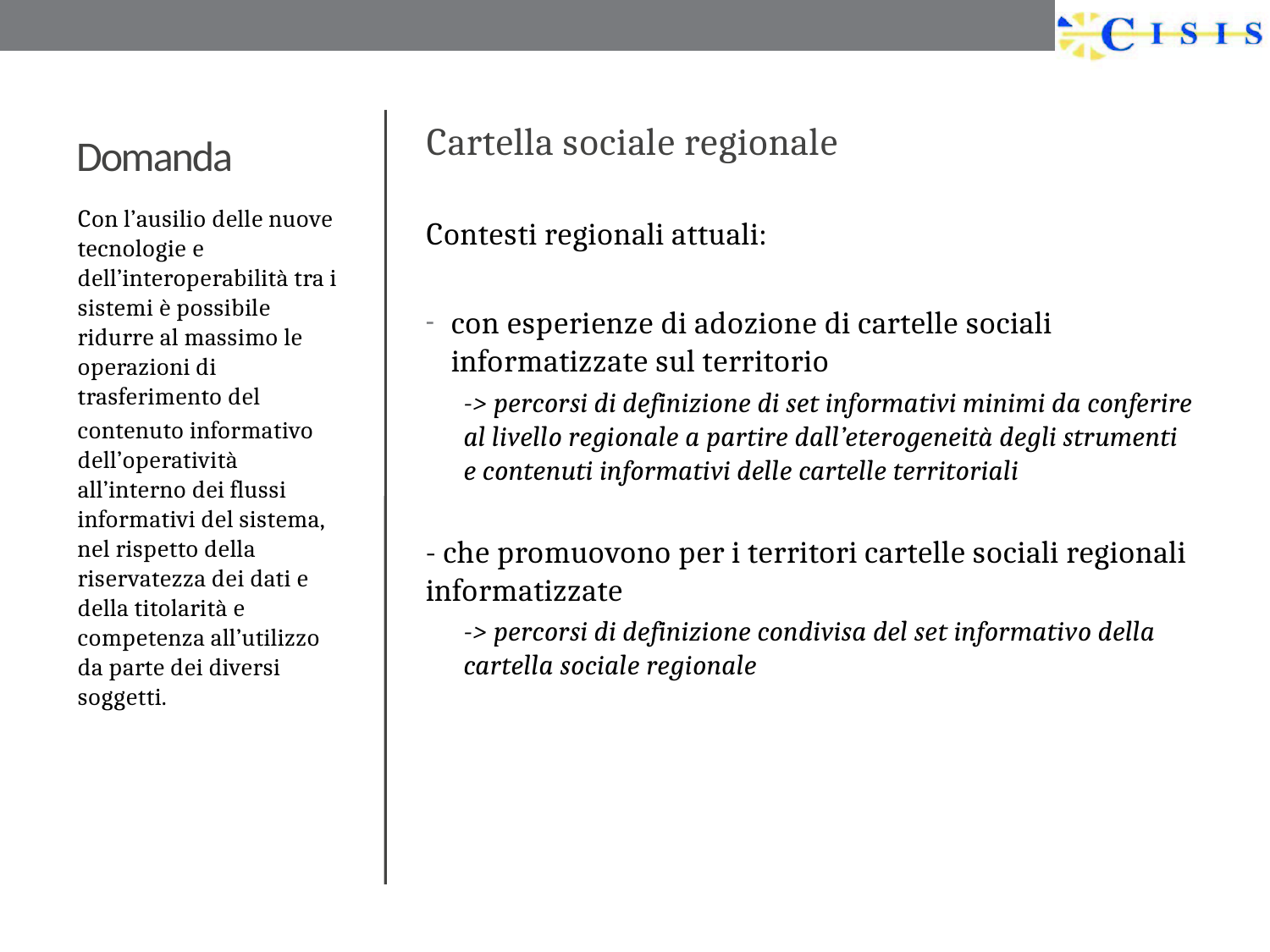

# Domanda
Cartella sociale regionale

Contesti regionali attuali:

con esperienze di adozione di cartelle sociali informatizzate sul territorio
-> percorsi di definizione di set informativi minimi da conferire al livello regionale a partire dall’eterogeneità degli strumenti e contenuti informativi delle cartelle territoriali

- che promuovono per i territori cartelle sociali regionali informatizzate
-> percorsi di definizione condivisa del set informativo della cartella sociale regionale

Con l’ausilio delle nuove tecnologie e dell’interoperabilità tra i sistemi è possibile ridurre al massimo le operazioni di trasferimento del
contenuto informativo dell’operatività all’interno dei flussi informativi del sistema, nel rispetto della riservatezza dei dati e della titolarità e competenza all’utilizzo da parte dei diversi soggetti.